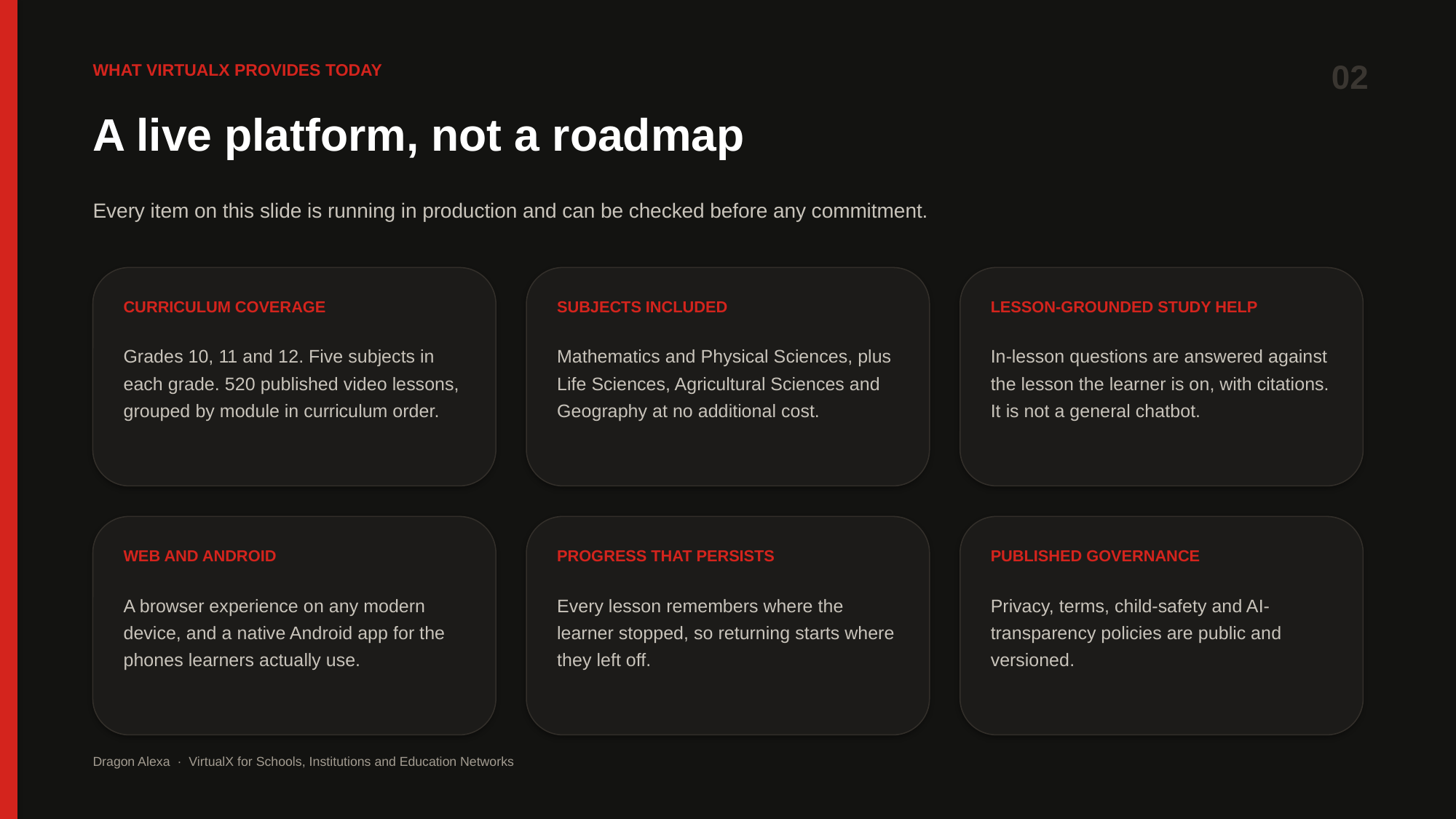

02
WHAT VIRTUALX PROVIDES TODAY
A live platform, not a roadmap
Every item on this slide is running in production and can be checked before any commitment.

CURRICULUM COVERAGE
SUBJECTS INCLUDED
LESSON-GROUNDED STUDY HELP
Grades 10, 11 and 12. Five subjects in each grade. 520 published video lessons, grouped by module in curriculum order.
Mathematics and Physical Sciences, plus Life Sciences, Agricultural Sciences and Geography at no additional cost.
In-lesson questions are answered against the lesson the learner is on, with citations. It is not a general chatbot.

WEB AND ANDROID
PROGRESS THAT PERSISTS
PUBLISHED GOVERNANCE
A browser experience on any modern device, and a native Android app for the phones learners actually use.
Every lesson remembers where the learner stopped, so returning starts where they left off.
Privacy, terms, child-safety and AI-transparency policies are public and versioned.
Dragon Alexa  ·  VirtualX for Schools, Institutions and Education Networks